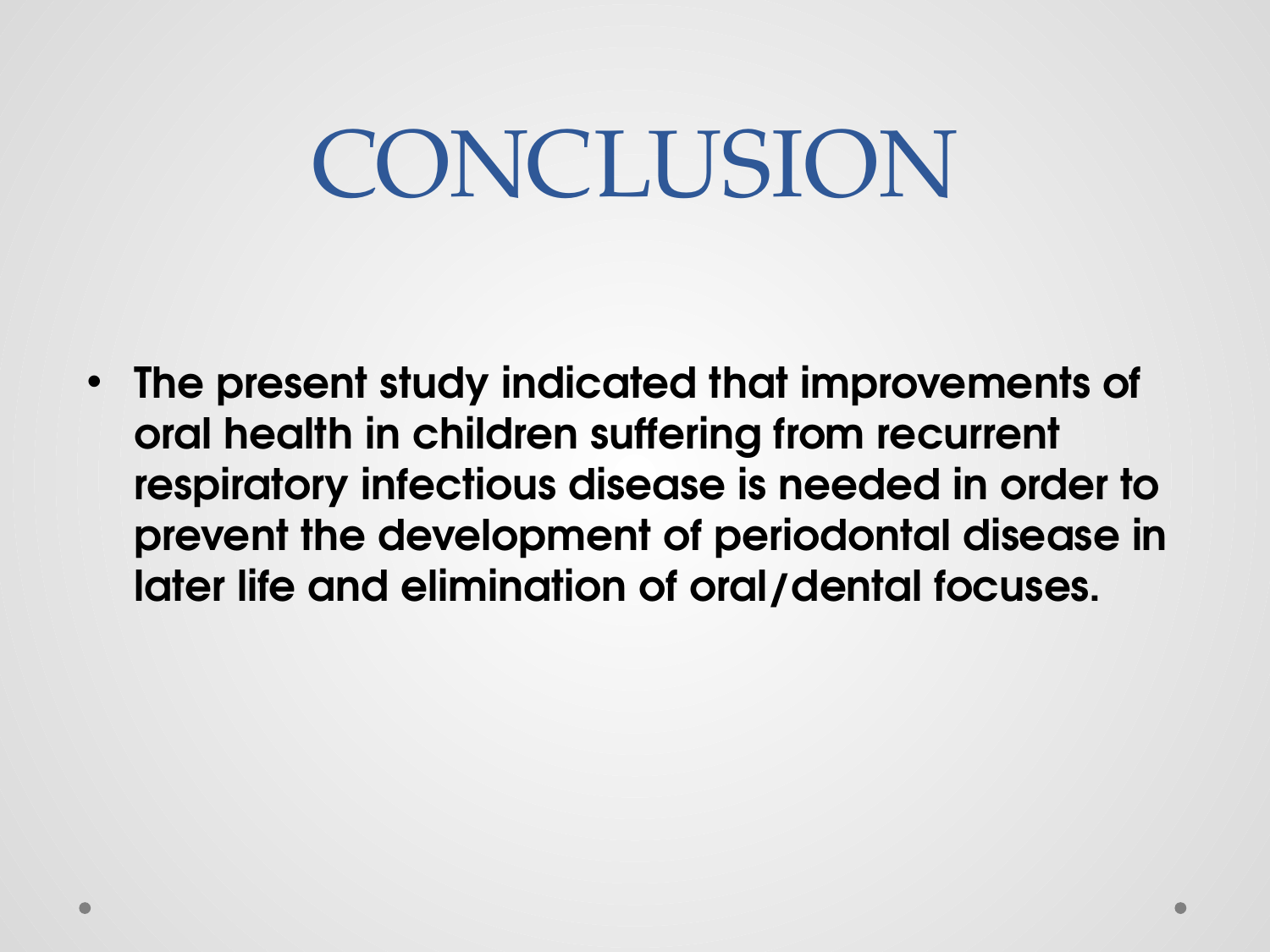

# CONCLUSION
The present study indicated that improvements of oral health in children suffering from recurrent respiratory infectious disease is needed in order to prevent the development of periodontal disease in later life and elimination of oral/dental focuses.